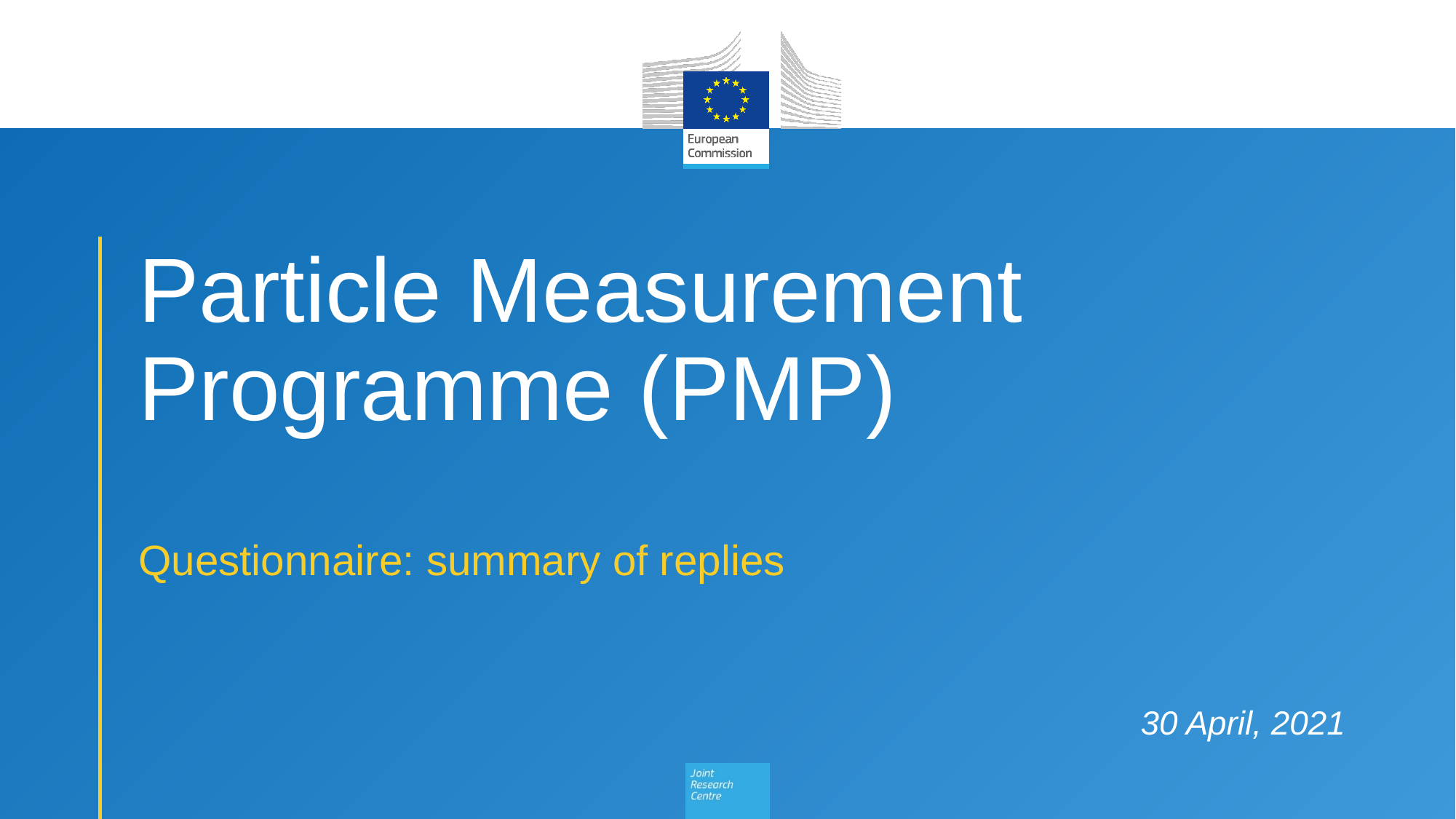

# Particle Measurement Programme (PMP)
Questionnaire: summary of replies

30 April, 2021